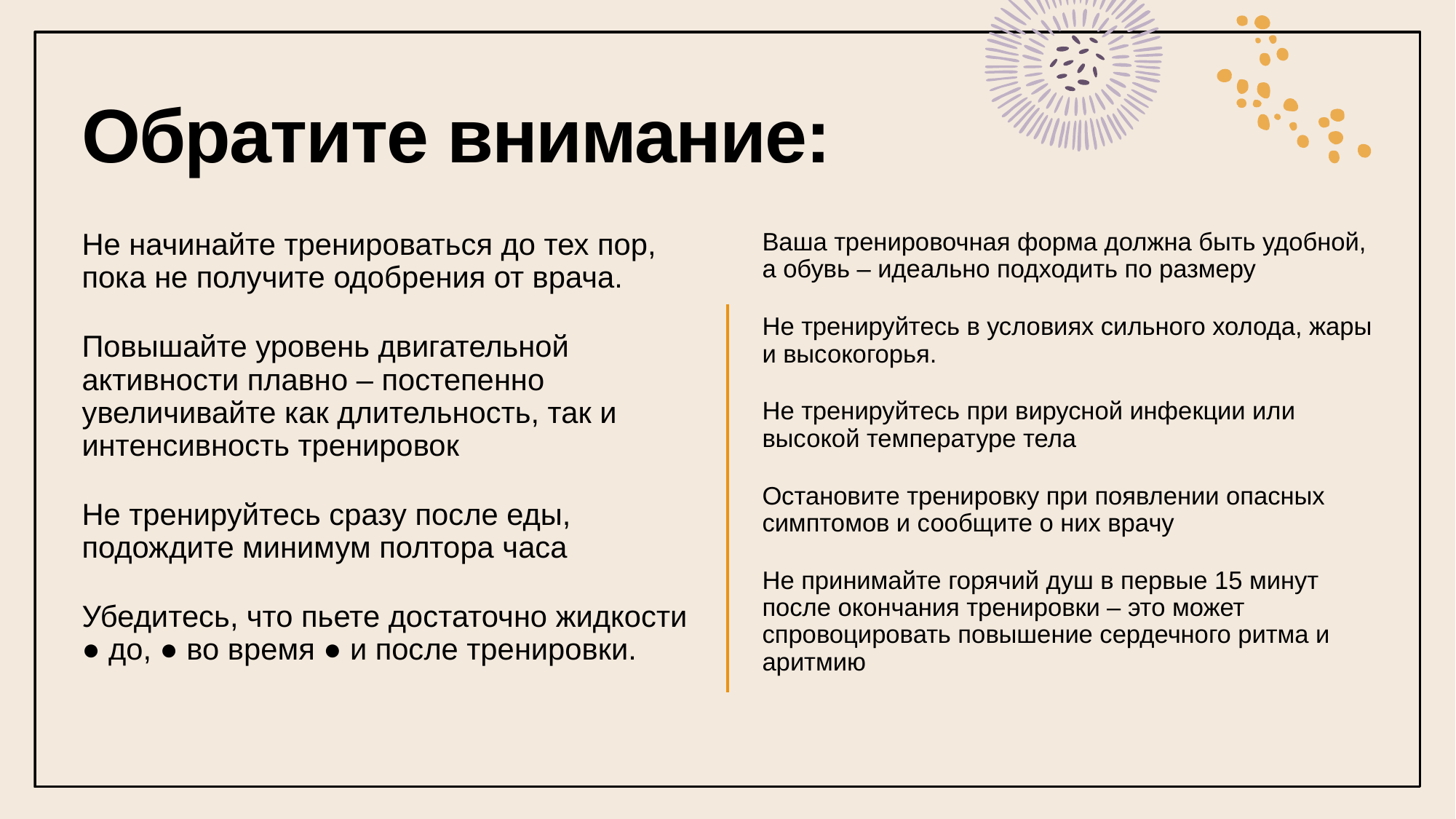

# Обратите внимание:
Не начинайте тренироваться до тех пор, пока не получите одобрения от врача.
Повышайте уровень двигательной активности плавно – постепенно увеличивайте как длительность, так и интенсивность тренировок
Не тренируйтесь сразу после еды, подождите минимум полтора часа
Убедитесь, что пьете достаточно жидкости ● до, ● во время ● и после тренировки.
Ваша тренировочная форма должна быть удобной, а обувь – идеально подходить по размеру
Не тренируйтесь в условиях сильного холода, жары и высокогорья.
Не тренируйтесь при вирусной инфекции или высокой температуре тела
Остановите тренировку при появлении опасных симптомов и сообщите о них врачу
Не принимайте горячий душ в первые 15 минут после окончания тренировки – это может спровоцировать повышение сердечного ритма и аритмию